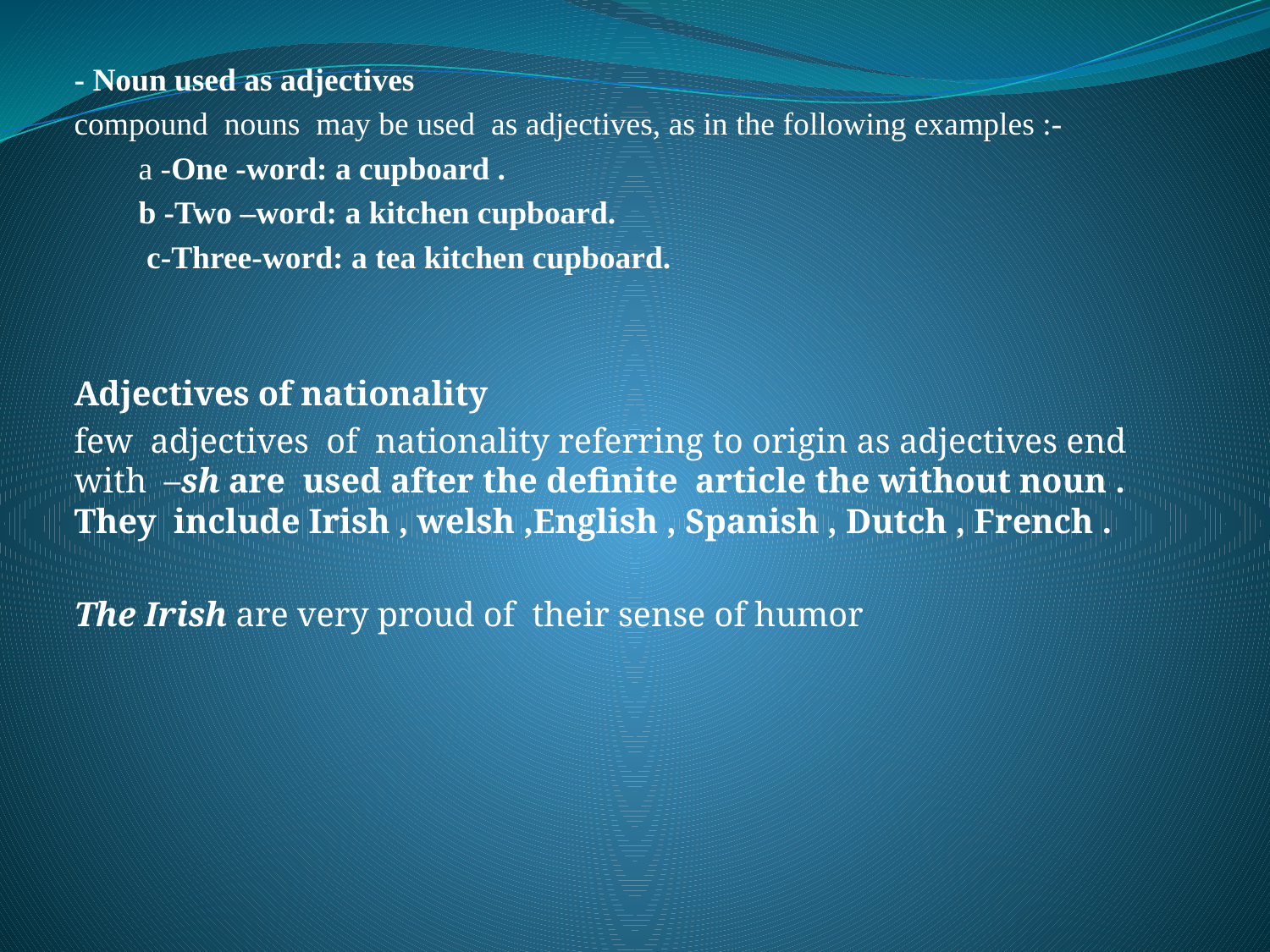

- Noun used as adjectives
compound  nouns  may be used  as adjectives, as in the following examples :-
        a -One -word: a cupboard .
        b -Two –word: a kitchen cupboard.
         c-Three-word: a tea kitchen cupboard.

Adjectives of nationality
few  adjectives  of  nationality referring to origin as adjectives end with  –sh are  used after the definite  article the without noun . They  include Irish , welsh ,English , Spanish , Dutch , French .

The Irish are very proud of  their sense of humor